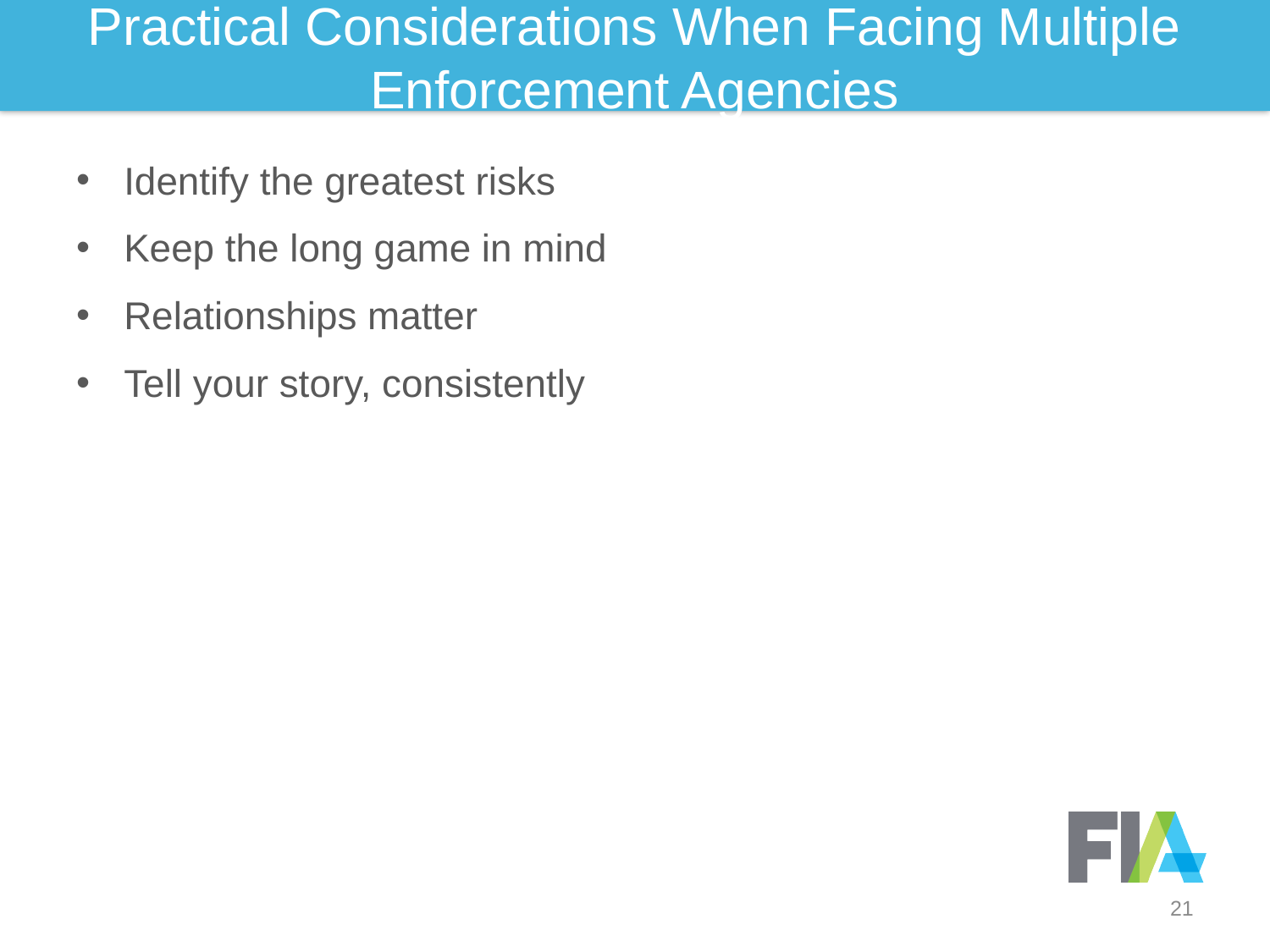

21
# Practical Considerations When Facing Multiple Enforcement Agencies
Identify the greatest risks
Keep the long game in mind
Relationships matter
Tell your story, consistently